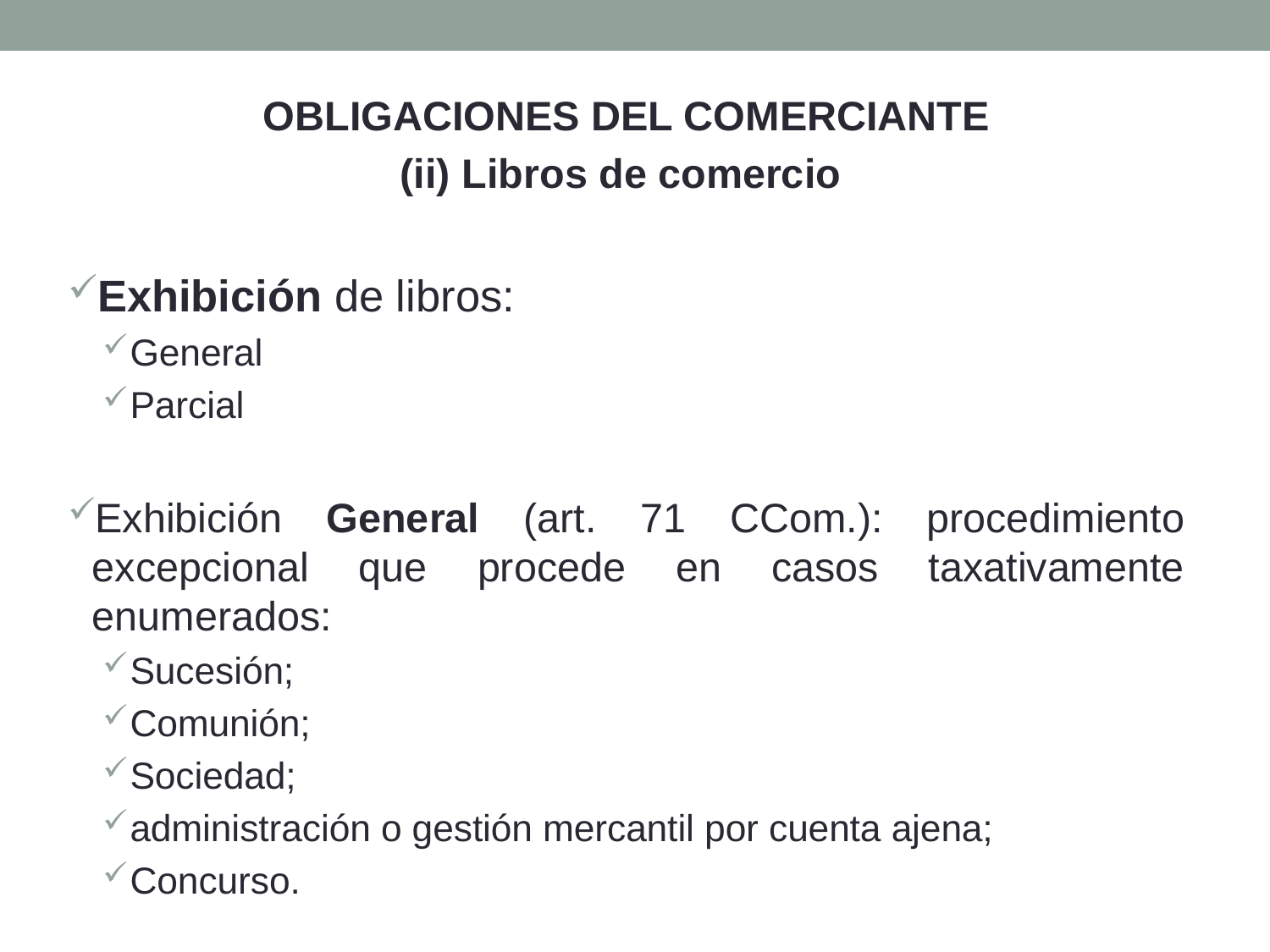

OBLIGACIONES DEL COMERCIANTE
(ii) Libros de comercio

Exhibición de libros:
General
Parcial

Exhibición General (art. 71 CCom.): procedimiento excepcional que procede en casos taxativamente enumerados:
Sucesión;
Comunión;
Sociedad;
administración o gestión mercantil por cuenta ajena;
Concurso.